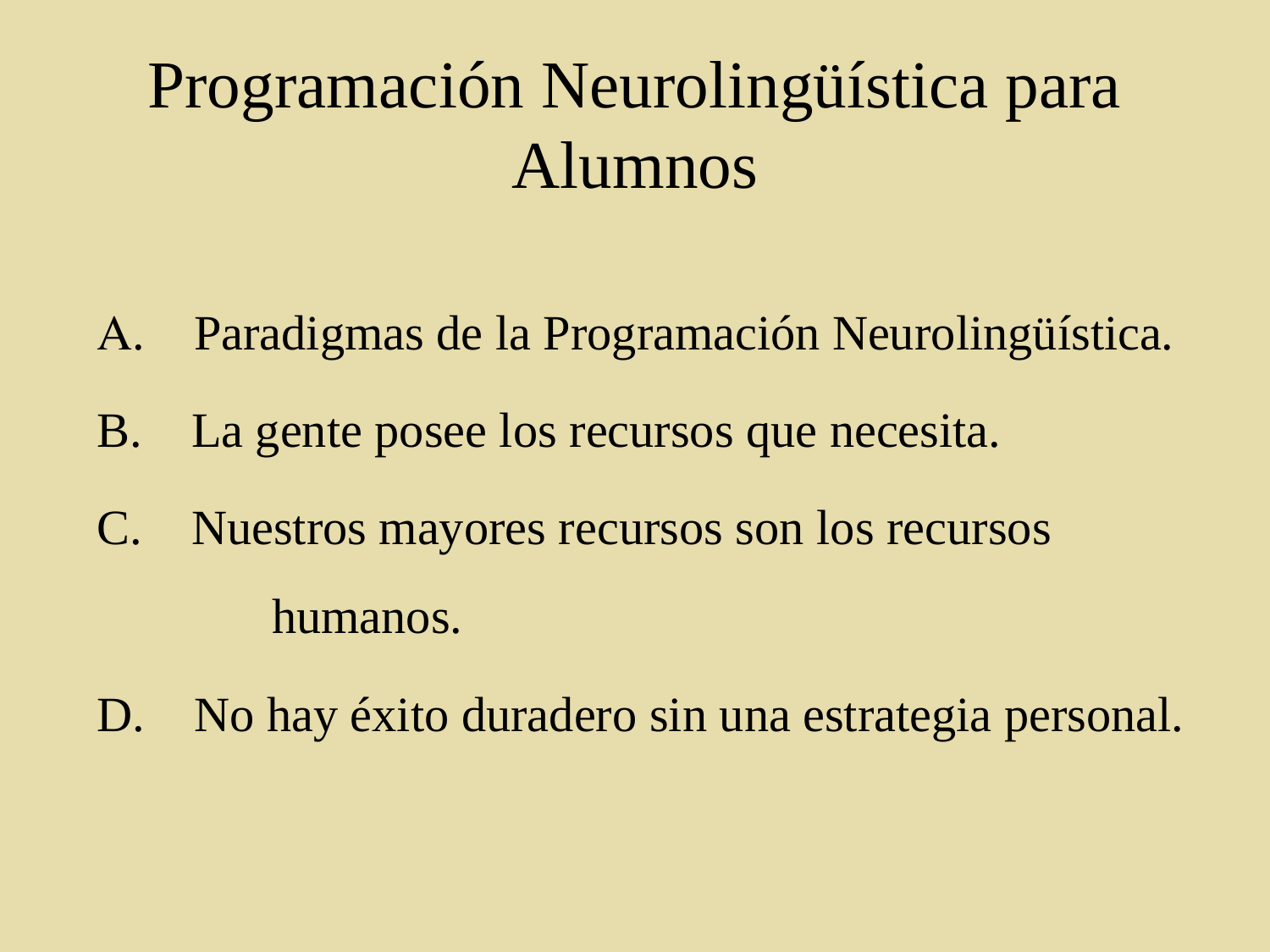

# Programación Neurolingüística para Alumnos
A.    Paradigmas de la Programación Neurolingüística.
B.    La gente posee los recursos que necesita.
C.    Nuestros mayores recursos son los recursos   	    	humanos.
D.    No hay éxito duradero sin una estrategia personal.